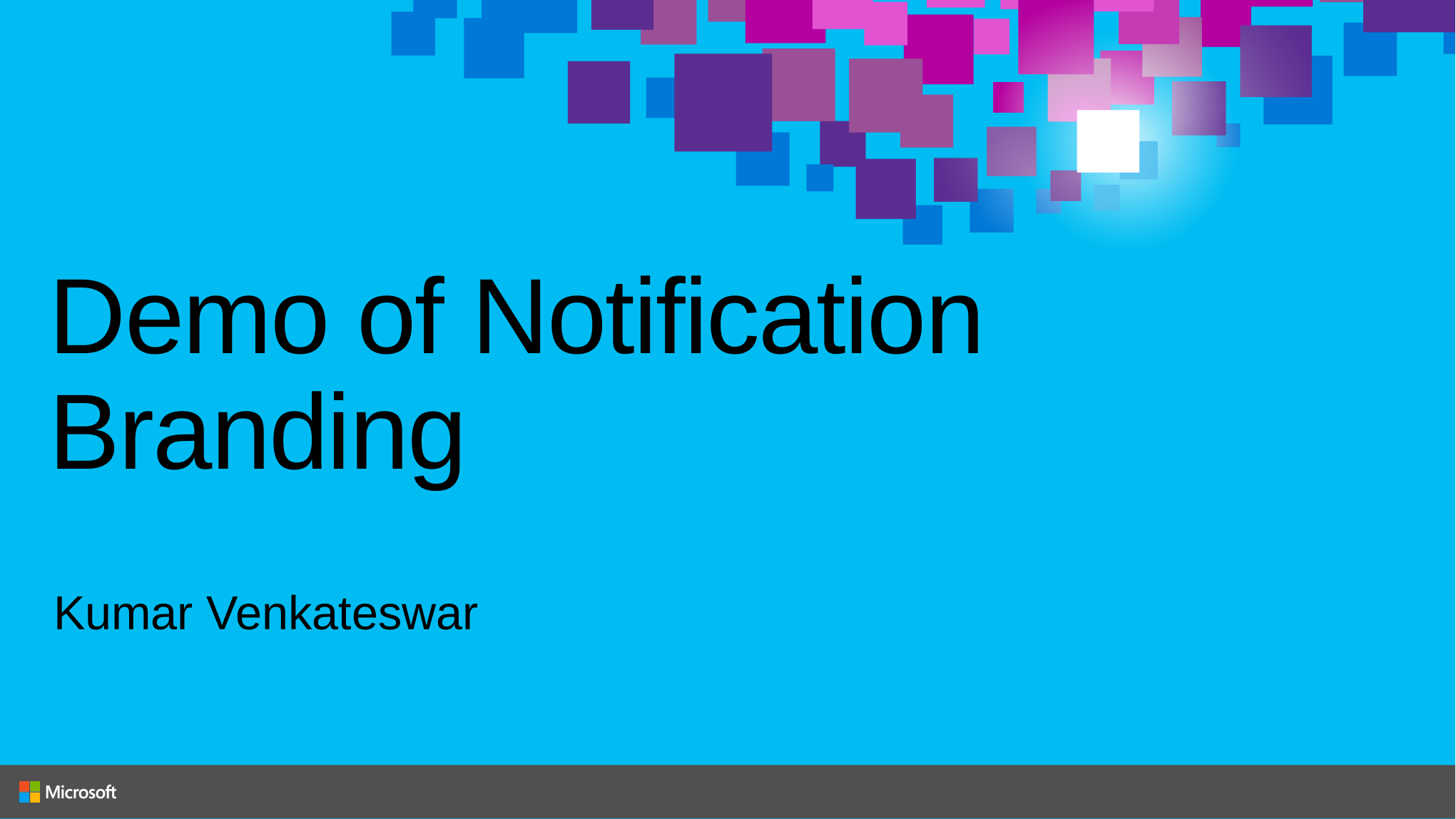

# Demo of Notification Branding
Kumar Venkateswar